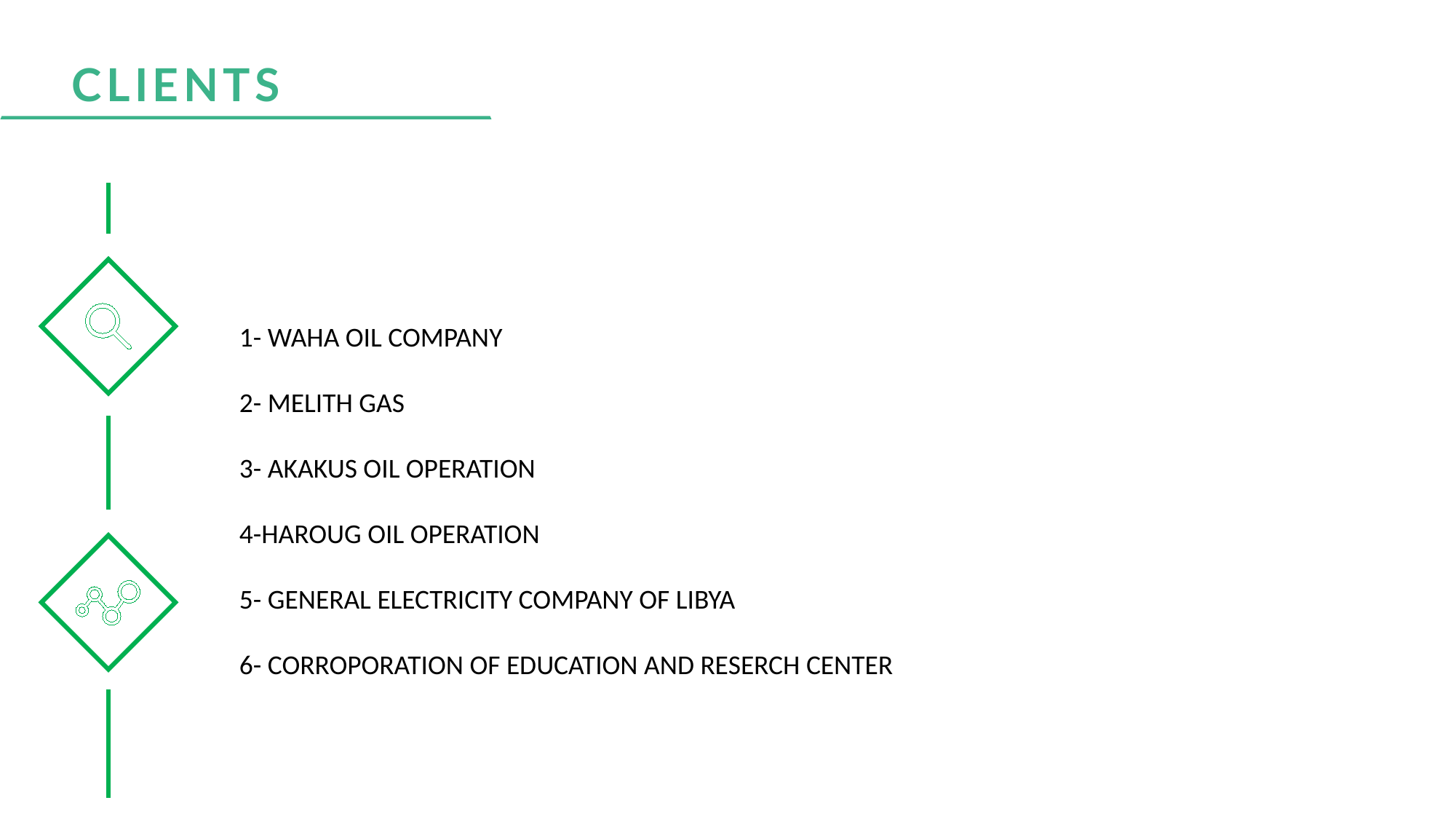

CLIENTS

1- WAHA OIL COMPANY

2- MELITH GAS

3- AKAKUS OIL OPERATION

4-HAROUG OIL OPERATION

5- GENERAL ELECTRICITY COMPANY OF LIBYA

6- CORROPORATION OF EDUCATION AND RESERCH CENTER